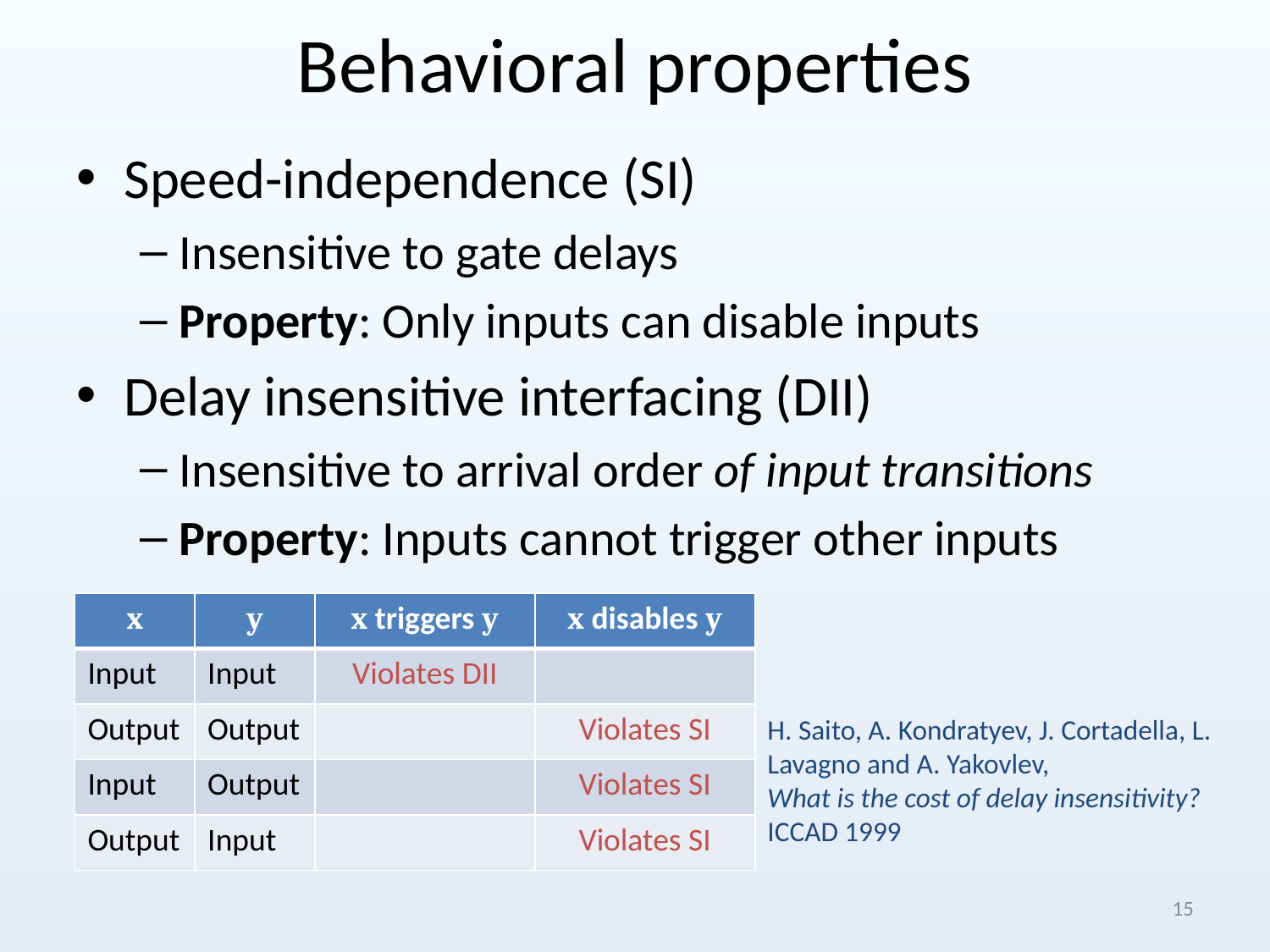

# Behavioral properties
Speed-independence (SI)
Insensitive to gate delays
Property: Only inputs can disable inputs
Delay insensitive interfacing (DII)
Insensitive to arrival order of input transitions
Property: Inputs cannot trigger other inputs
| x | y | x triggers y | x disables y |
| --- | --- | --- | --- |
| Input | Input | Violates DII |  |
| Output | Output |  | Violates SI |
| Input | Output |  | Violates SI |
| Output | Input |  | Violates SI |
H. Saito, A. Kondratyev, J. Cortadella, L. Lavagno and A. Yakovlev,
What is the cost of delay insensitivity?
ICCAD 1999
15